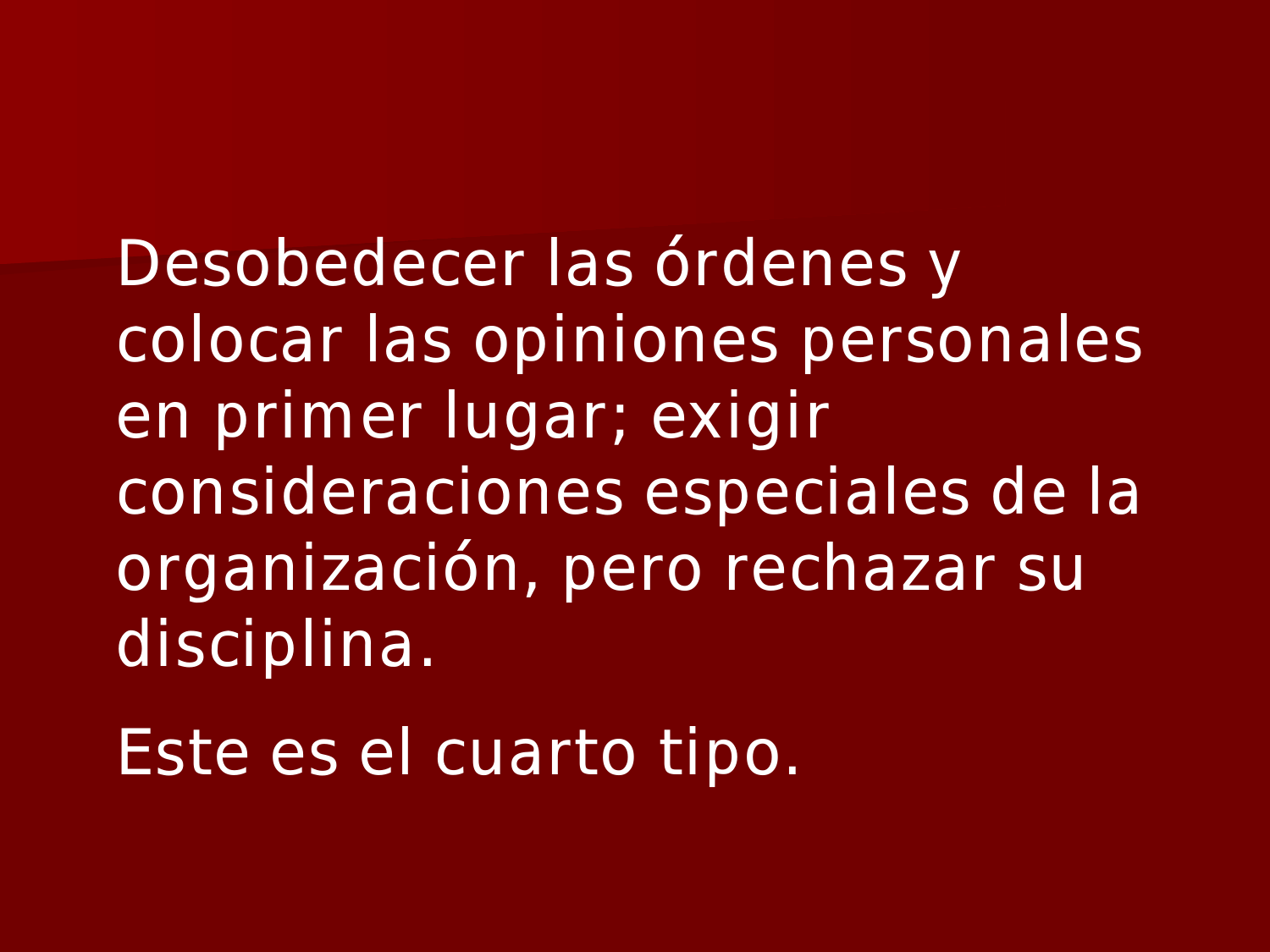

Desobedecer las órdenes y colocar las opiniones personales en primer lugar; exigir consideraciones especiales de la organización, pero rechazar su disciplina.
Este es el cuarto tipo.